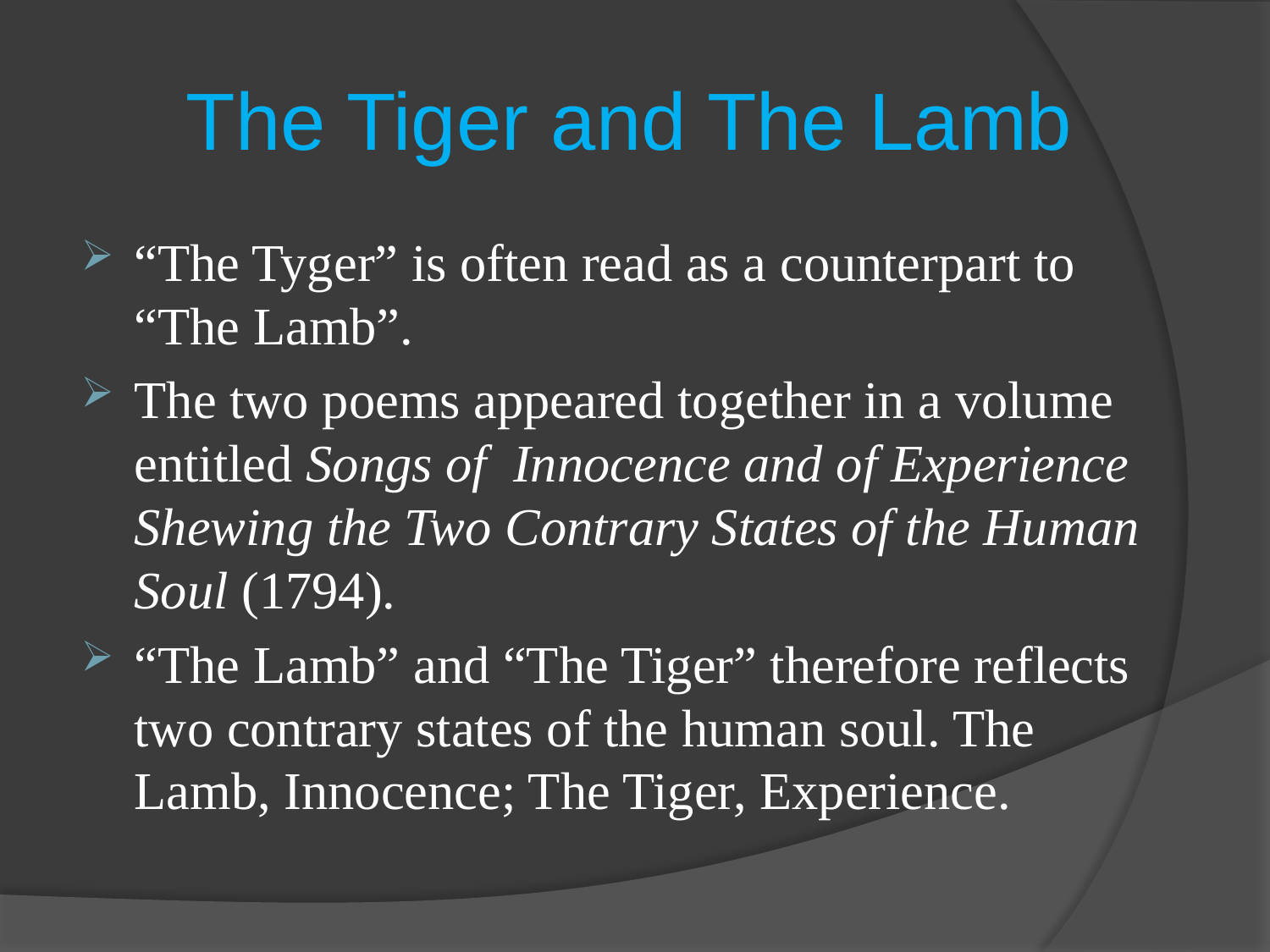

# The Tiger and The Lamb
“The Tyger” is often read as a counterpart to “The Lamb”.
The two poems appeared together in a volume entitled Songs of  Innocence and of Experience Shewing the Two Contrary States of the Human Soul (1794).
“The Lamb” and “The Tiger” therefore reflects two contrary states of the human soul. The Lamb, Innocence; The Tiger, Experience.